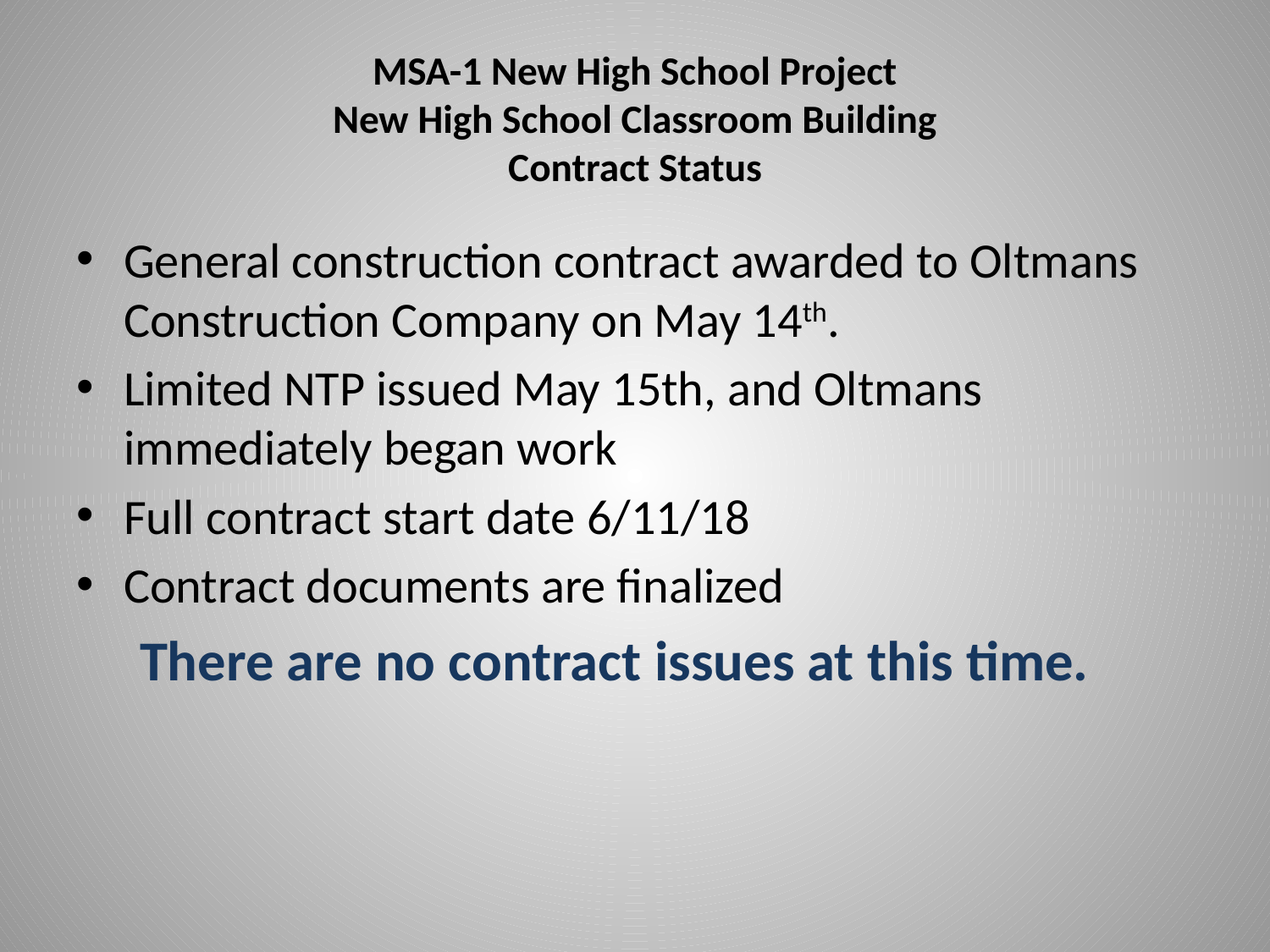

# MSA-1 New High School Project New High School Classroom Building Contract Status
General construction contract awarded to Oltmans Construction Company on May 14th.
Limited NTP issued May 15th, and Oltmans immediately began work
Full contract start date 6/11/18
Contract documents are finalized
There are no contract issues at this time.